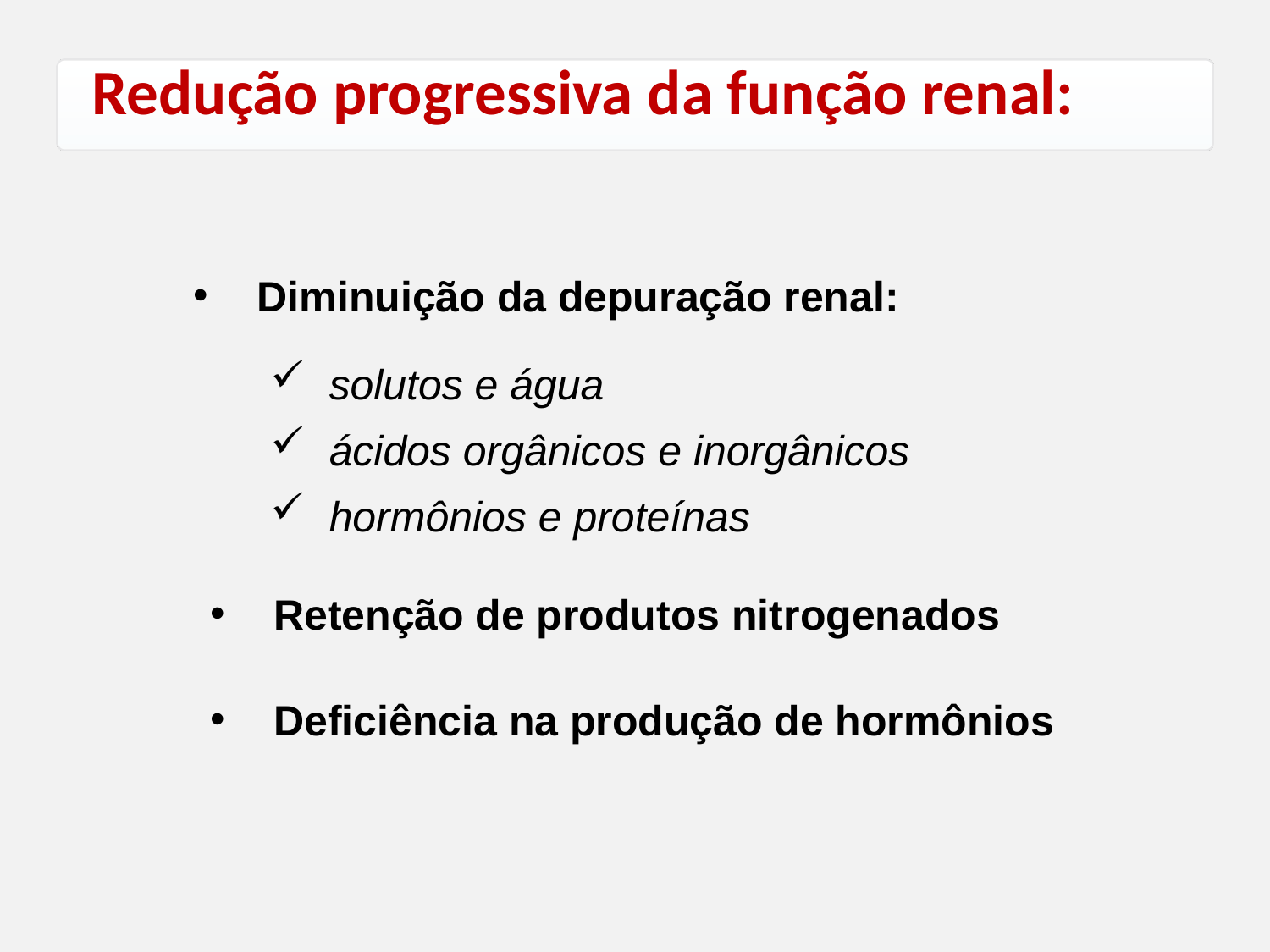

Redução progressiva da função renal:
Diminuição da depuração renal:
  solutos e água
  ácidos orgânicos e inorgânicos
  hormônios e proteínas
Retenção de produtos nitrogenados
Deficiência na produção de hormônios